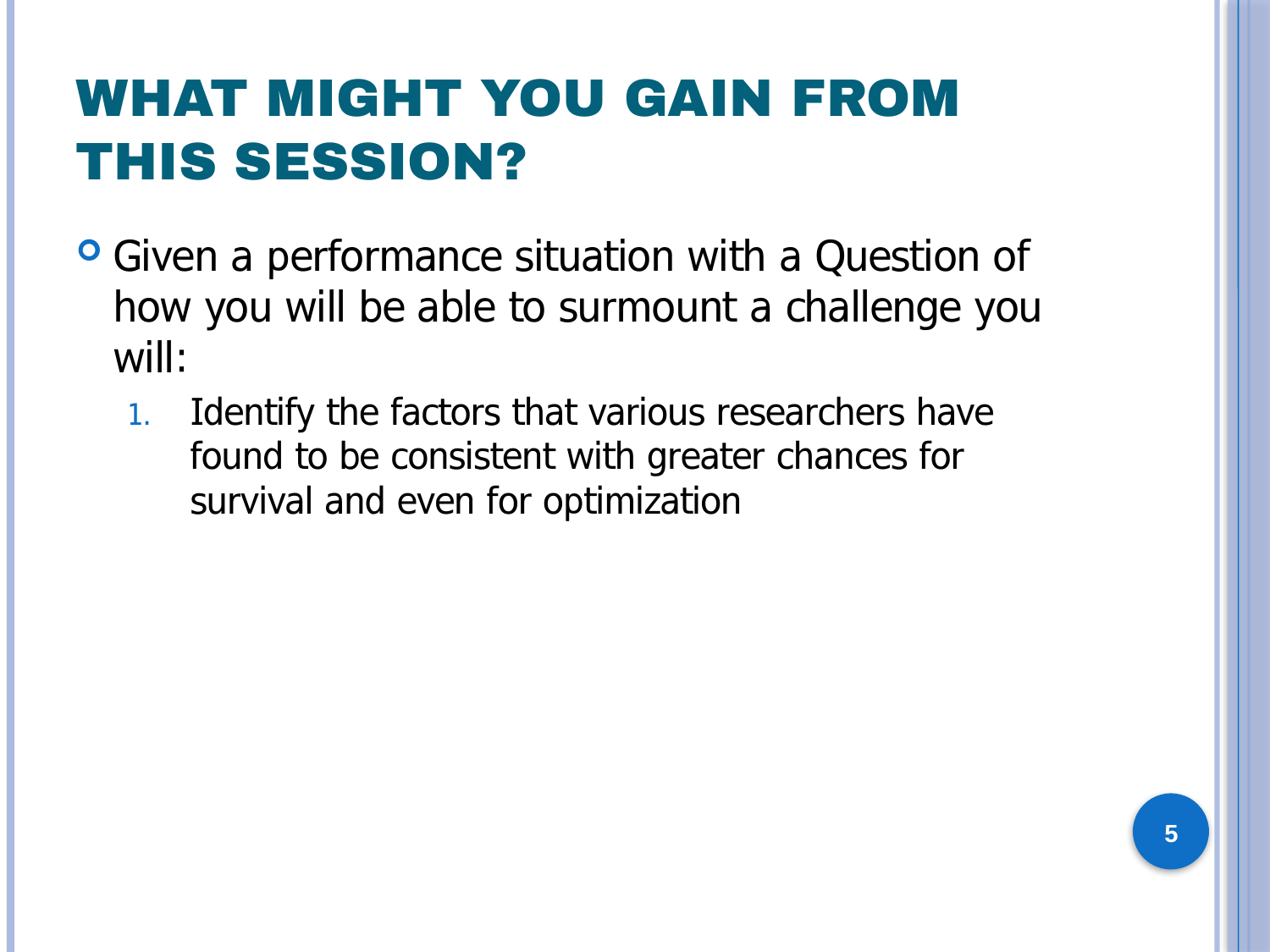

# What Might You Gain From This Session?
Given a performance situation with a Question of how you will be able to surmount a challenge you will:
Identify the factors that various researchers have found to be consistent with greater chances for survival and even for optimization
5